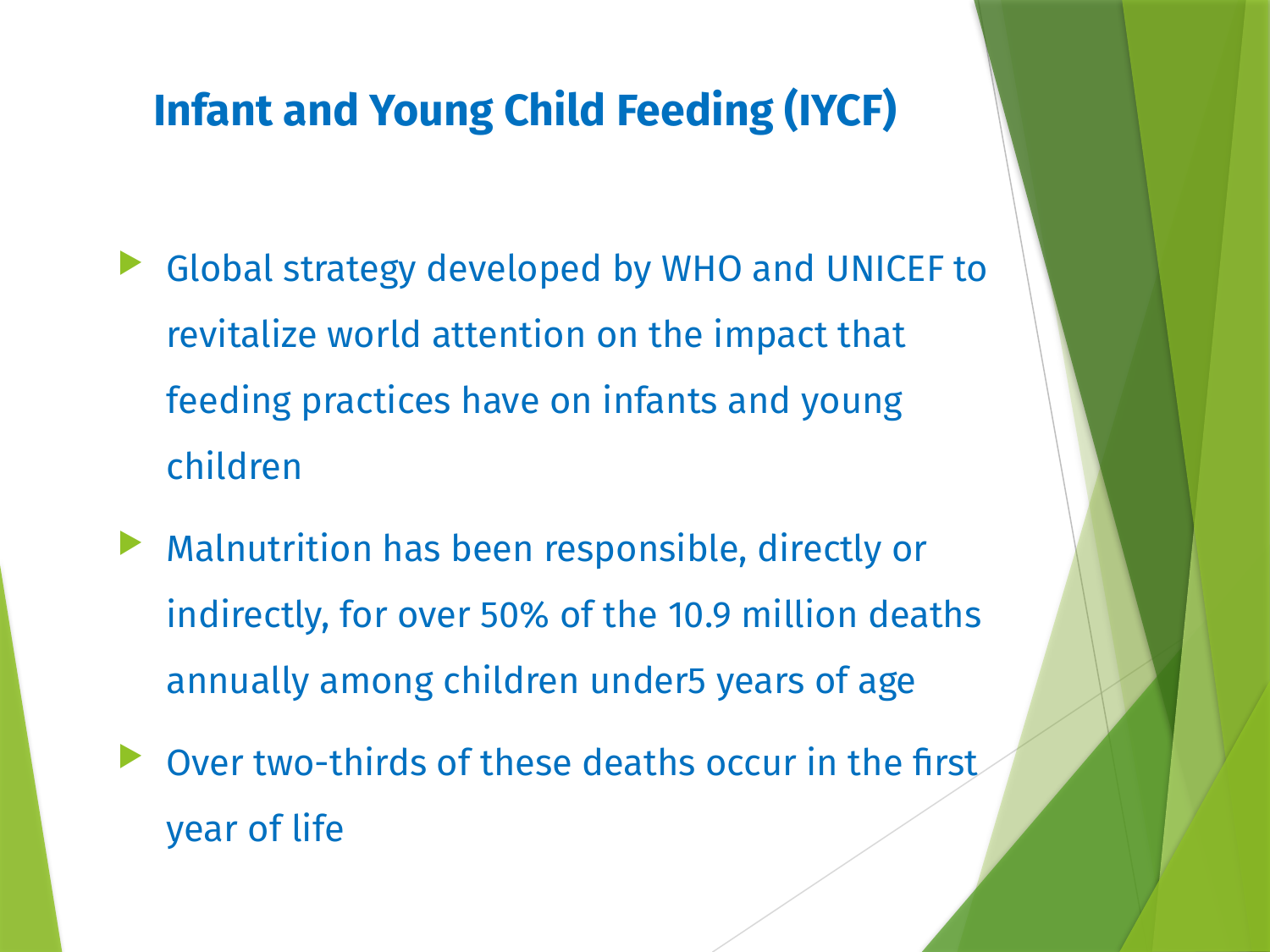

# Infant and Young Child Feeding (IYCF)
Global strategy developed by WHO and UNICEF to revitalize world attention on the impact that feeding practices have on infants and young children
Malnutrition has been responsible, directly or indirectly, for over 50% of the 10.9 million deaths annually among children under5 years of age
Over two-thirds of these deaths occur in the first year of life